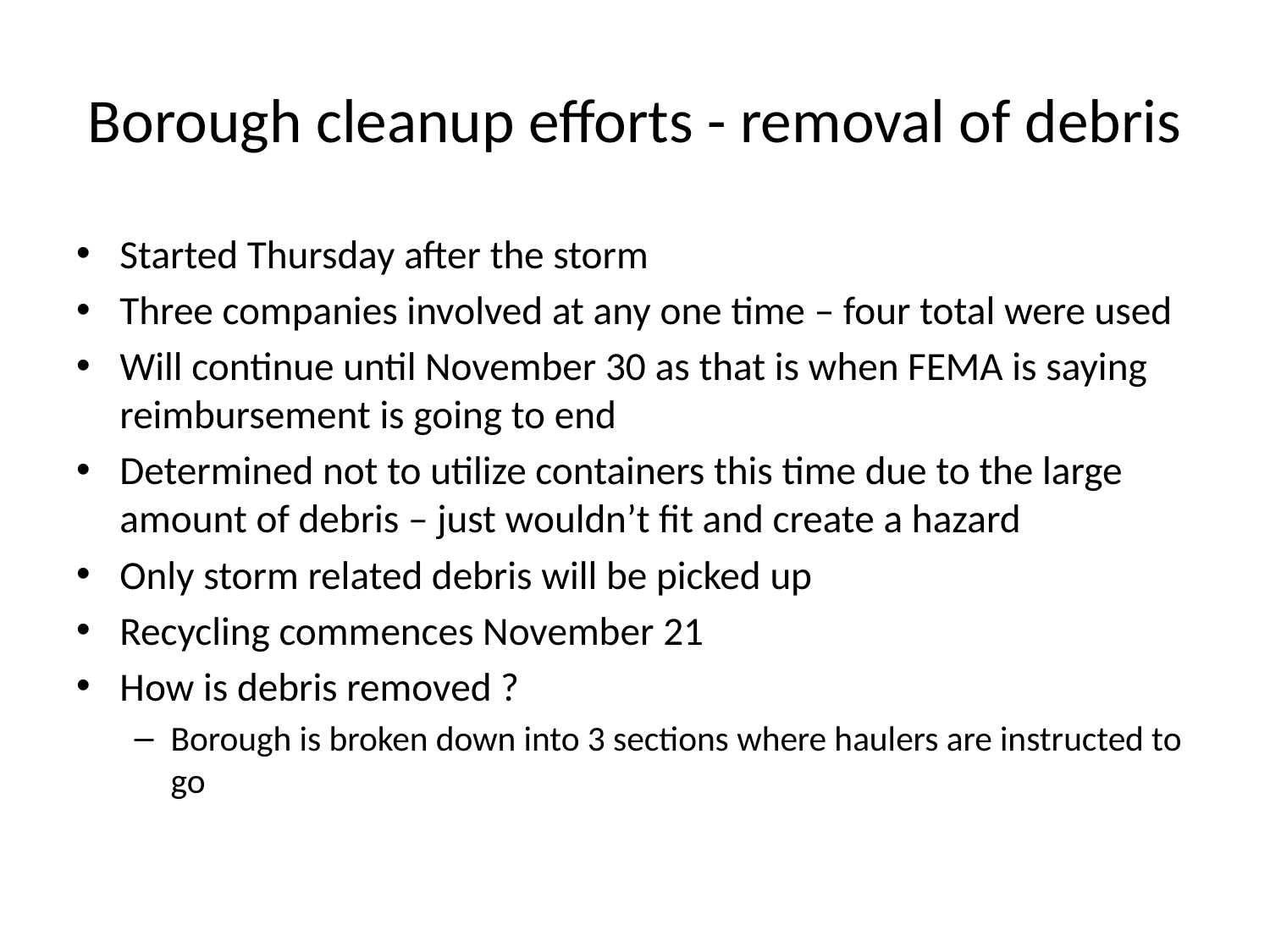

# Borough cleanup efforts - removal of debris
Started Thursday after the storm
Three companies involved at any one time – four total were used
Will continue until November 30 as that is when FEMA is saying reimbursement is going to end
Determined not to utilize containers this time due to the large amount of debris – just wouldn’t fit and create a hazard
Only storm related debris will be picked up
Recycling commences November 21
How is debris removed ?
Borough is broken down into 3 sections where haulers are instructed to go